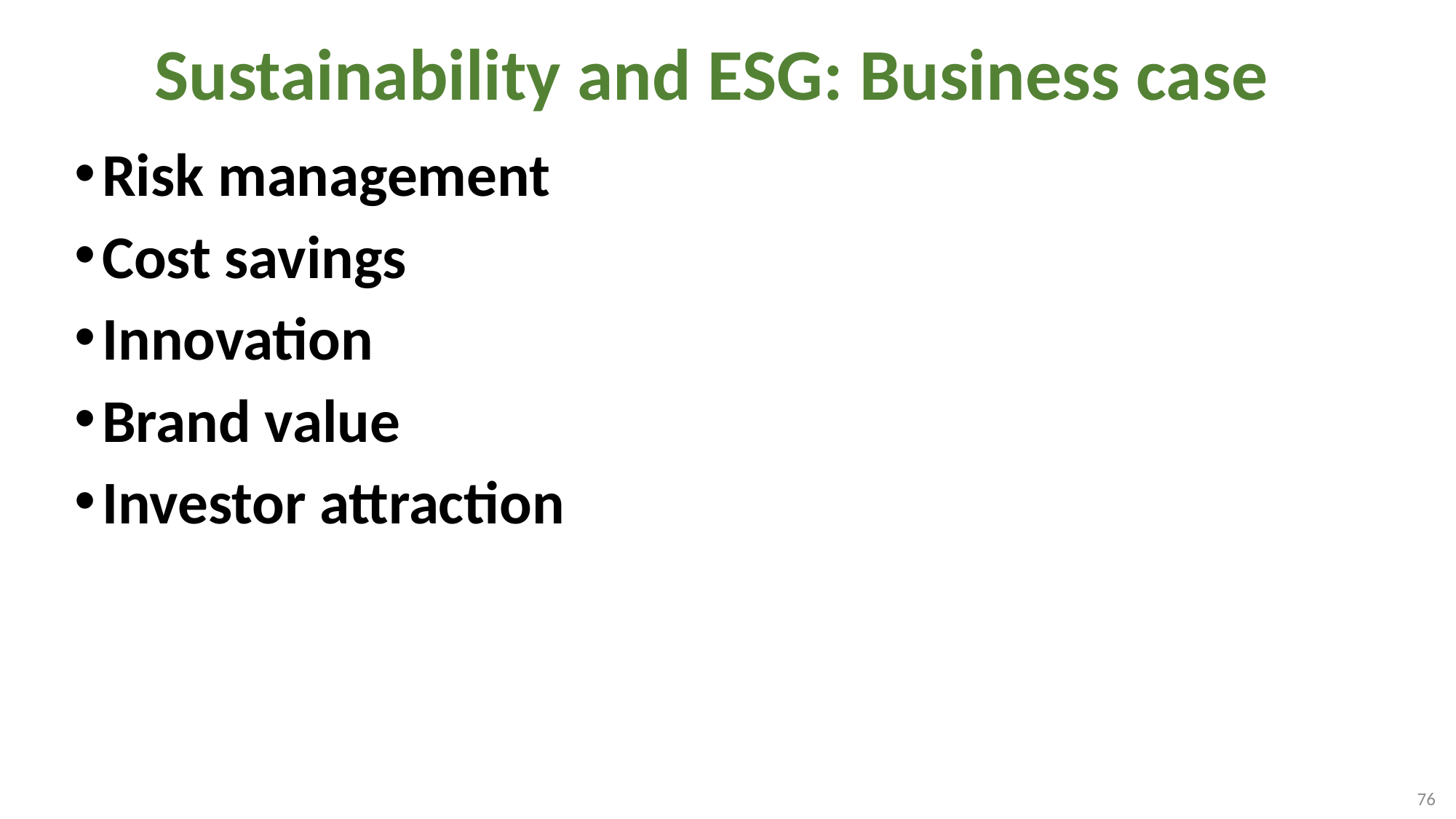

# Sustainability and ESG: Business case
Risk management
Cost savings
Innovation
Brand value
Investor attraction
76